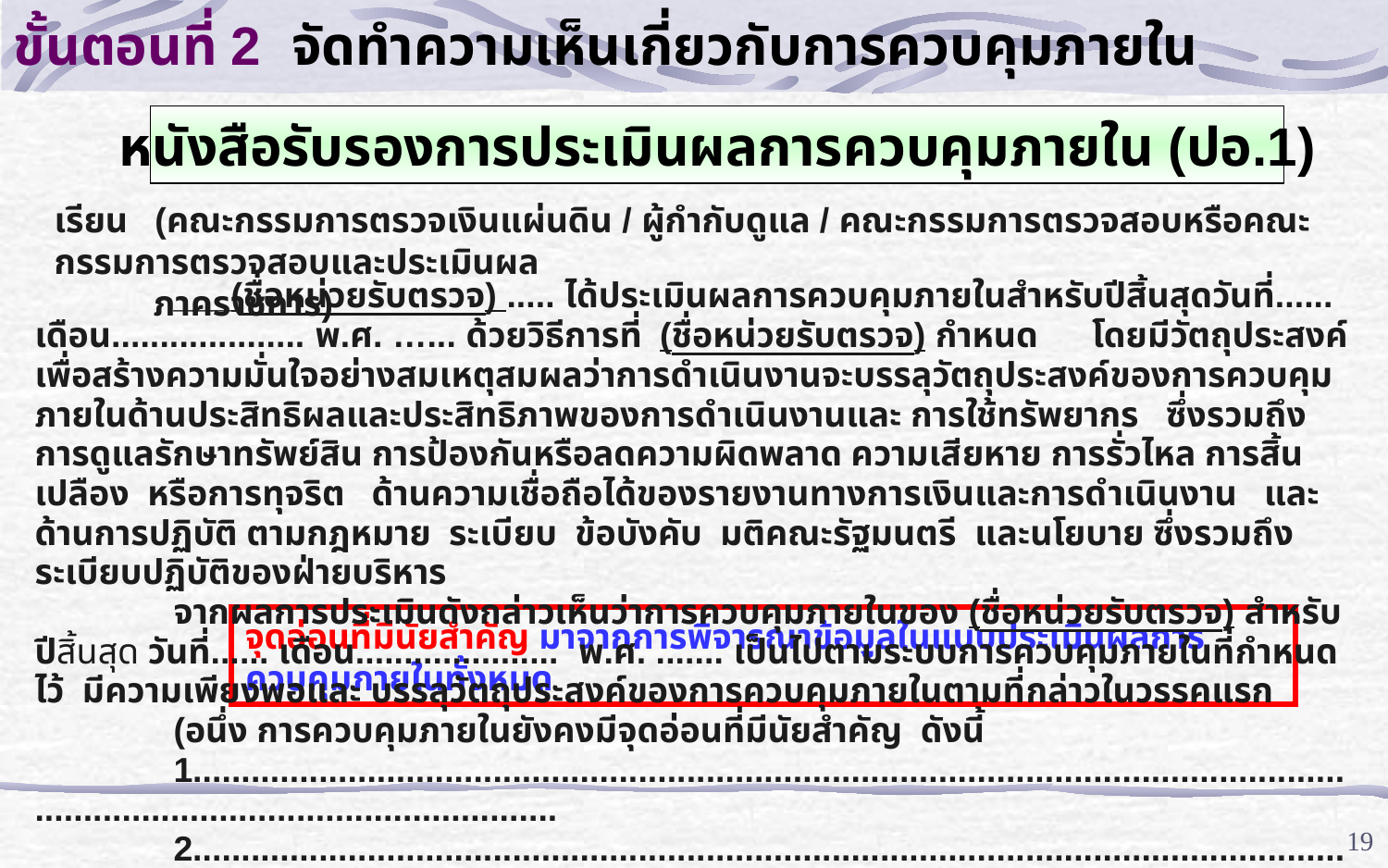

ขั้นตอนที่ 2  จัดทำความเห็นเกี่ยวกับการควบคุมภายใน
หนังสือรับรองการประเมินผลการควบคุมภายใน (ปอ.1)
เรียน   (คณะกรรมการตรวจเงินแผ่นดิน / ผู้กำกับดูแล / คณะกรรมการตรวจสอบหรือคณะกรรมการตรวจสอบและประเมินผล
           ภาคราชการ)

___(ชื่อหน่วยรับตรวจ) ..... ได้ประเมินผลการควบคุมภายในสำหรับปีสิ้นสุดวันที่......   เดือน.................... พ.ศ. …... ด้วยวิธีการที่  (ชื่อหน่วยรับตรวจ) กำหนด      โดยมีวัตถุประสงค์เพื่อสร้างความมั่นใจอย่างสมเหตุสมผลว่าการดำเนินงานจะบรรลุวัตถุประสงค์ของการควบคุมภายในด้านประสิทธิผลและประสิทธิภาพของการดำเนินงานและ การใช้ทรัพยากร   ซึ่งรวมถึงการดูแลรักษาทรัพย์สิน การป้องกันหรือลดความผิดพลาด ความเสียหาย การรั่วไหล การสิ้นเปลือง  หรือการทุจริต   ด้านความเชื่อถือได้ของรายงานทางการเงินและการดำเนินงาน   และด้านการปฏิบัติ ตามกฎหมาย  ระเบียบ  ข้อบังคับ  มติคณะรัฐมนตรี  และนโยบาย ซึ่งรวมถึงระเบียบปฏิบัติของฝ่ายบริหาร
จากผลการประเมินดังกล่าวเห็นว่าการควบคุมภายในของ (ชื่อหน่วยรับตรวจ) สำหรับปีสิ้นสุด วันที่...... เดือน.....................  พ.ศ. ....... เป็นไปตามระบบการควบคุมภายในที่กำหนดไว้  มีความเพียงพอและ บรรลุวัตถุประสงค์ของการควบคุมภายในตามที่กล่าวในวรรคแรก
(อนึ่ง การควบคุมภายในยังคงมีจุดอ่อนที่มีนัยสำคัญ  ดังนี้
1.............................................................................................................................................................................
2.......................................................................................................................................................................…)

                                                                                          ลายมือชื่อ.......................................................
                                                                                                               (ชื่อหัวหน้าหน่วยรับตรวจ)
                                                                                           ตำแหน่ง.......................................................
                                                                                           วันที่........เดือน.......................พ.ศ..............
จุดอ่อนที่มีนัยสำคัญ มาจากการพิจารณาข้อมูลในแบบประเมินผลการควบคุมภายในทั้งหมด
19